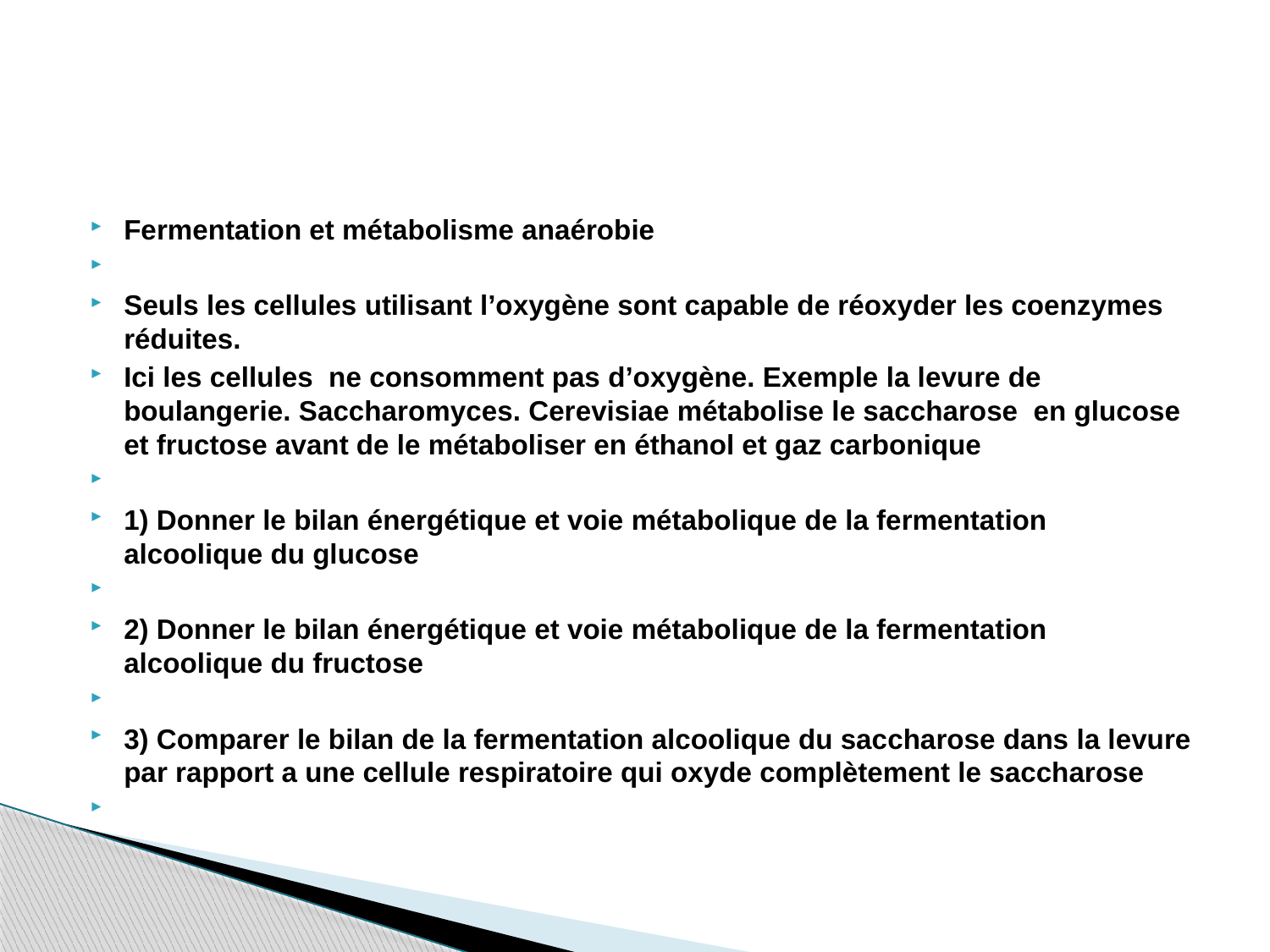

#
Fermentation et métabolisme anaérobie

Seuls les cellules utilisant l’oxygène sont capable de réoxyder les coenzymes réduites.
Ici les cellules  ne consomment pas d’oxygène. Exemple la levure de boulangerie. Saccharomyces. Cerevisiae métabolise le saccharose  en glucose et fructose avant de le métaboliser en éthanol et gaz carbonique

1) Donner le bilan énergétique et voie métabolique de la fermentation alcoolique du glucose

2) Donner le bilan énergétique et voie métabolique de la fermentation alcoolique du fructose

3) Comparer le bilan de la fermentation alcoolique du saccharose dans la levure par rapport a une cellule respiratoire qui oxyde complètement le saccharose